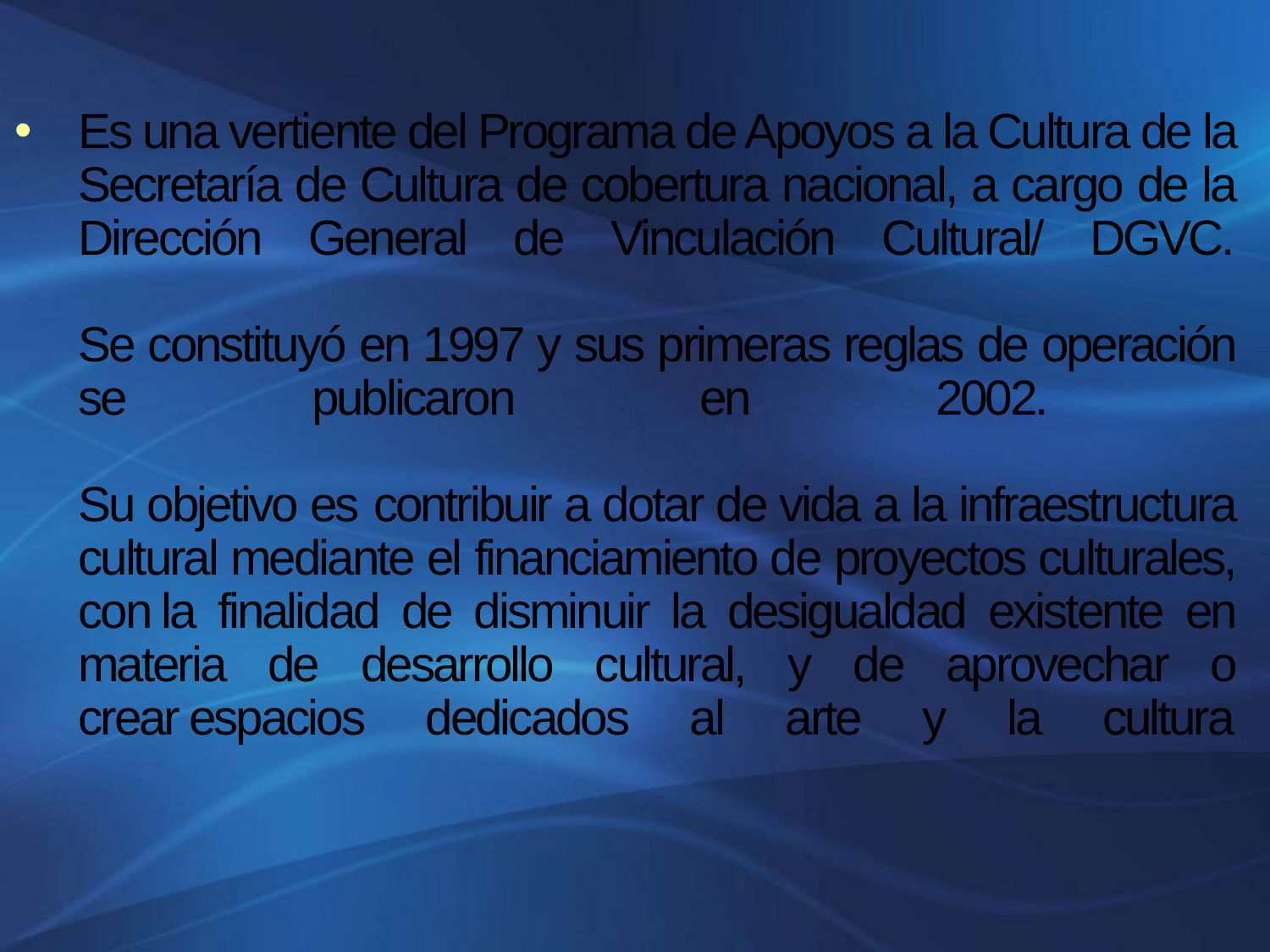

# Es una vertiente del Programa de Apoyos a la Cultura de la Secretaría de Cultura de cobertura nacional, a cargo de la Dirección General de Vinculación Cultural/ DGVC. Se constituyó en 1997 y sus primeras reglas de operación se publicaron en 2002. Su objetivo es contribuir a dotar de vida a la infraestructura cultural mediante el financiamiento de proyectos culturales, con la finalidad de disminuir la desigualdad existente en materia de desarrollo cultural, y de aprovechar o crear espacios dedicados al arte y la cultura